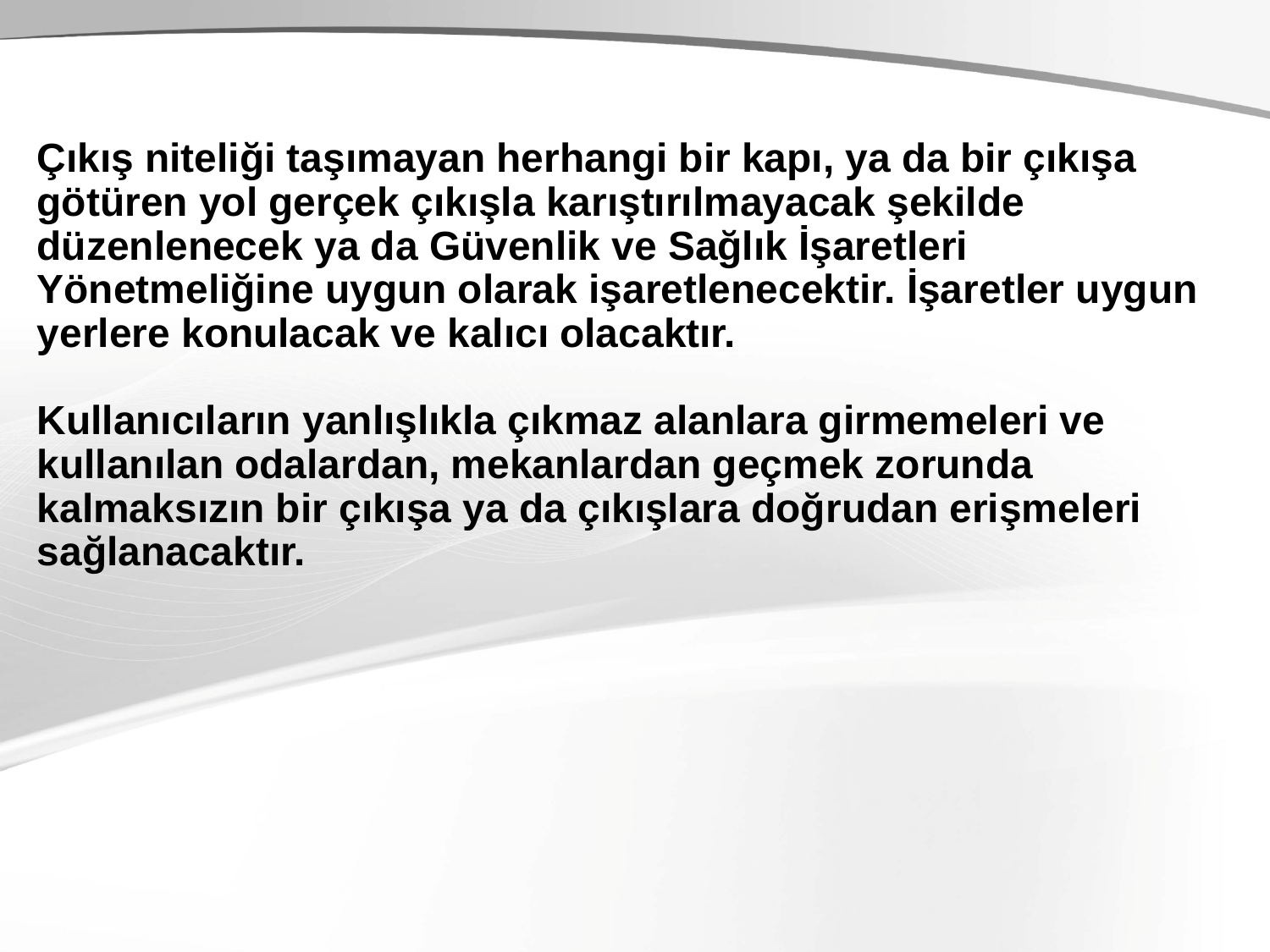

Çıkış niteliği taşımayan herhangi bir kapı, ya da bir çıkışa götüren yol gerçek çıkışla karıştırılmayacak şekilde düzenlenecek ya da Güvenlik ve Sağlık İşaretleri Yönetmeliğine uygun olarak işaretlenecektir. İşaretler uygun yerlere konulacak ve kalıcı olacaktır.
Kullanıcıların yanlışlıkla çıkmaz alanlara girmemeleri ve kullanılan odalardan, mekanlardan geçmek zorunda kalmaksızın bir çıkışa ya da çıkışlara doğrudan erişmeleri sağlanacaktır.